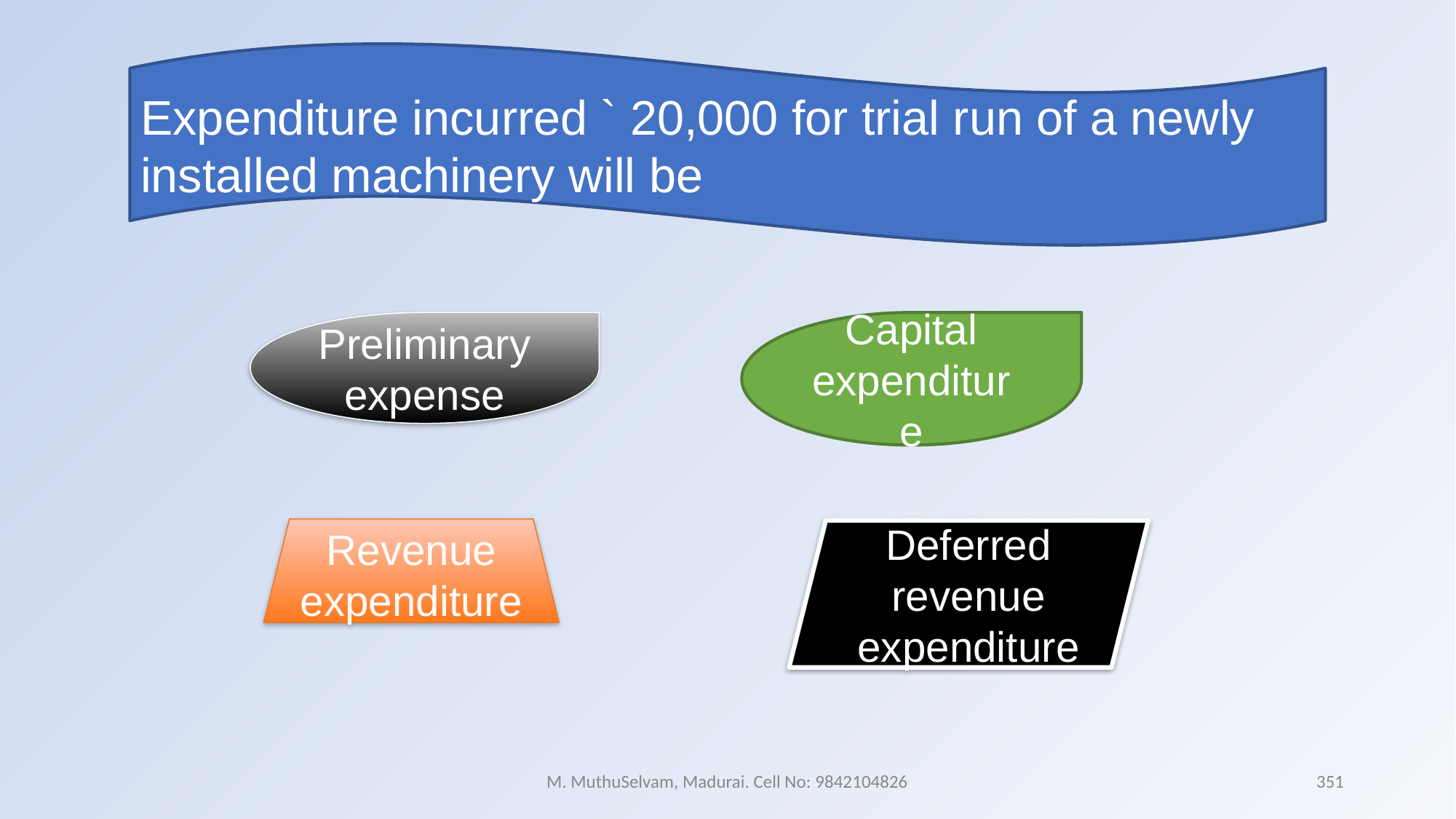

Expenditure incurred ` 20,000 for trial run of a newly installed machinery will be
Preliminary expense
Capital expenditure
Revenue expenditure
Deferred revenue expenditure
M. MuthuSelvam, Madurai. Cell No: 9842104826
351